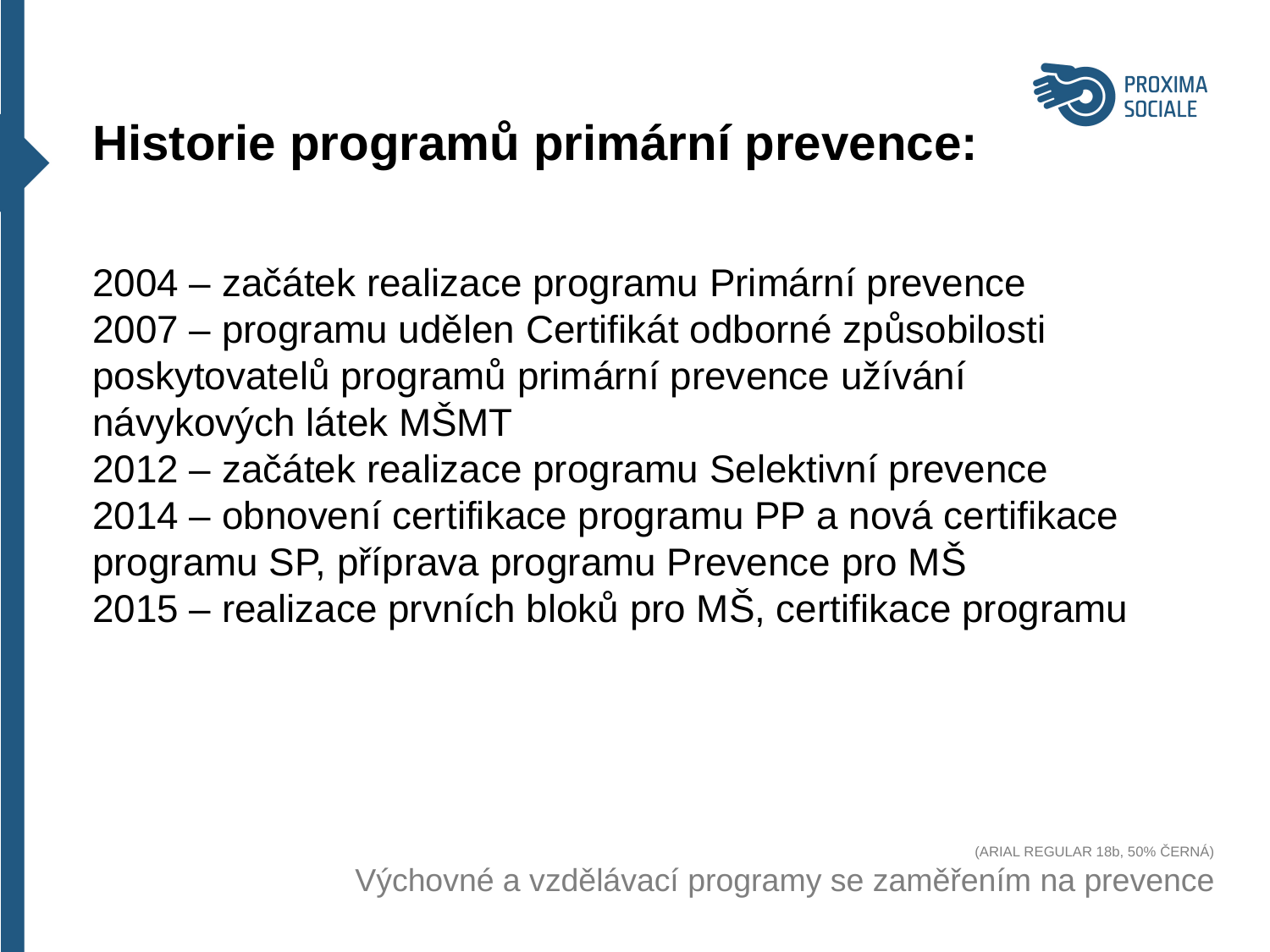

Historie programů primární prevence:
2004 – začátek realizace programu Primární prevence
2007 – programu udělen Certifikát odborné způsobilosti poskytovatelů programů primární prevence užívání návykových látek MŠMT
2012 – začátek realizace programu Selektivní prevence
2014 – obnovení certifikace programu PP a nová certifikace programu SP, příprava programu Prevence pro MŠ
2015 – realizace prvních bloků pro MŠ, certifikace programu

(ARIAL REGULAR 18b, 50% ČERNÁ)
 Výchovné a vzdělávací programy se zaměřením na prevence